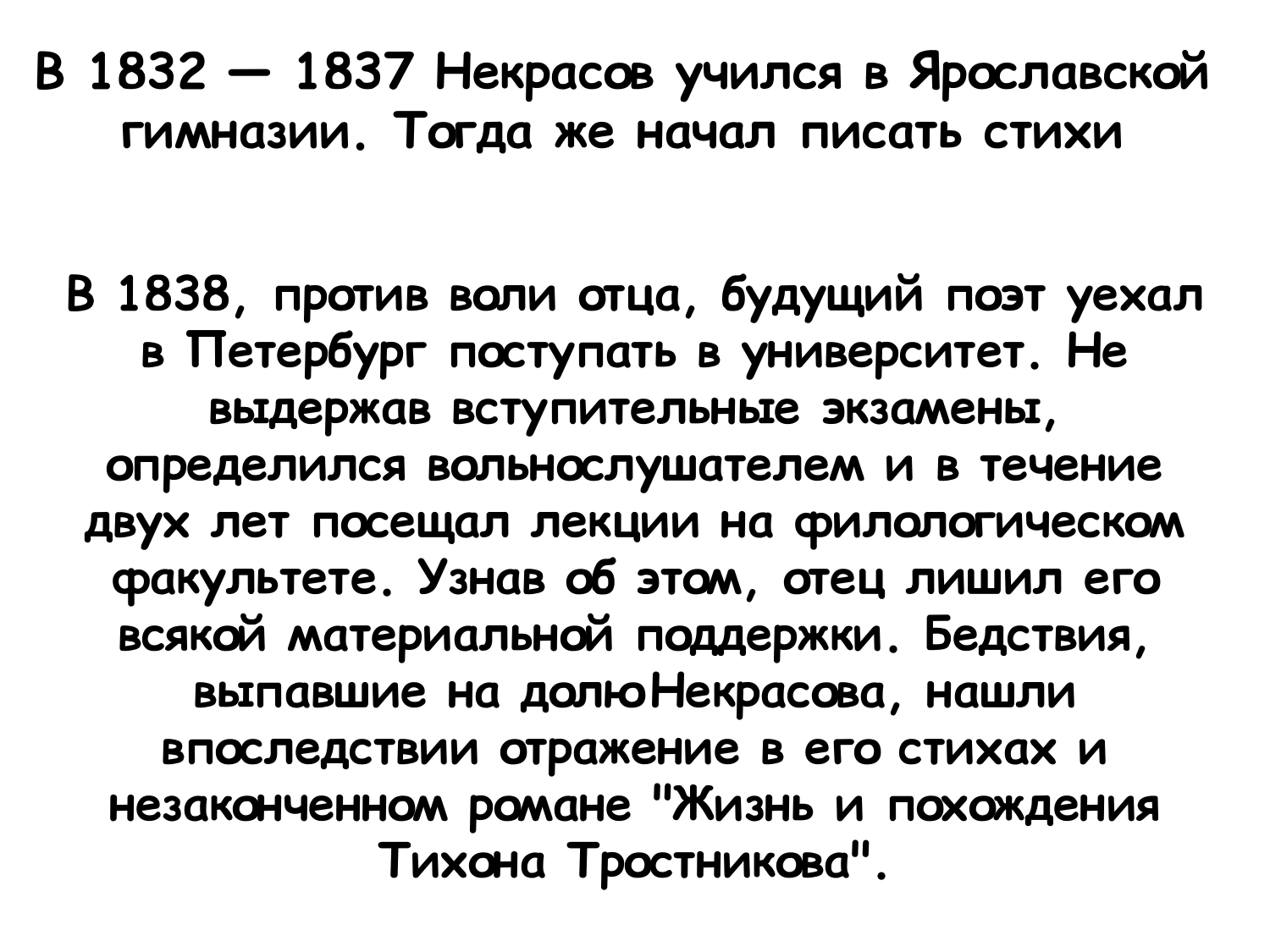

# В 1832 — 1837 Некрасов учился в Ярославской гимназии. Тогда же начал писать стихи
В 1838, против воли отца, будущий поэт уехал в Петербург поступать в университет. Не выдержав вступительные экзамены, определился вольнослушателем и в течение двух лет посещал лекции на филологическом факультете. Узнав об этом, отец лишил его всякой материальной поддержки. Бедствия, выпавшие на долю Некрасова, нашли впоследствии отражение в его стихах и незаконченном романе "Жизнь и похождения Тихона Тростникова".